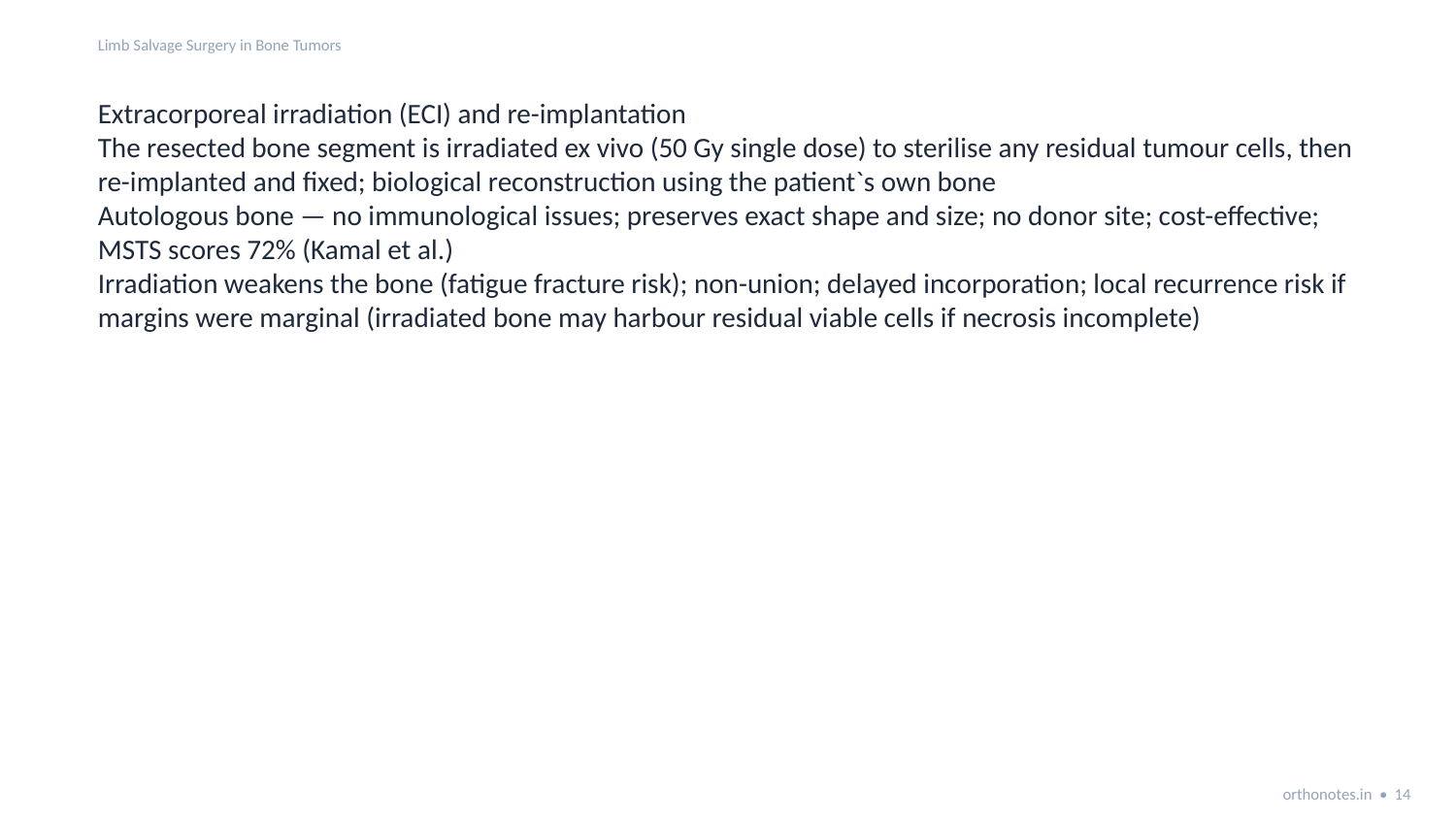

Limb Salvage Surgery in Bone Tumors
Extracorporeal irradiation (ECI) and re-implantation
The resected bone segment is irradiated ex vivo (50 Gy single dose) to sterilise any residual tumour cells, then re-implanted and fixed; biological reconstruction using the patient`s own bone
Autologous bone — no immunological issues; preserves exact shape and size; no donor site; cost-effective; MSTS scores 72% (Kamal et al.)
Irradiation weakens the bone (fatigue fracture risk); non-union; delayed incorporation; local recurrence risk if margins were marginal (irradiated bone may harbour residual viable cells if necrosis incomplete)
orthonotes.in  •  14